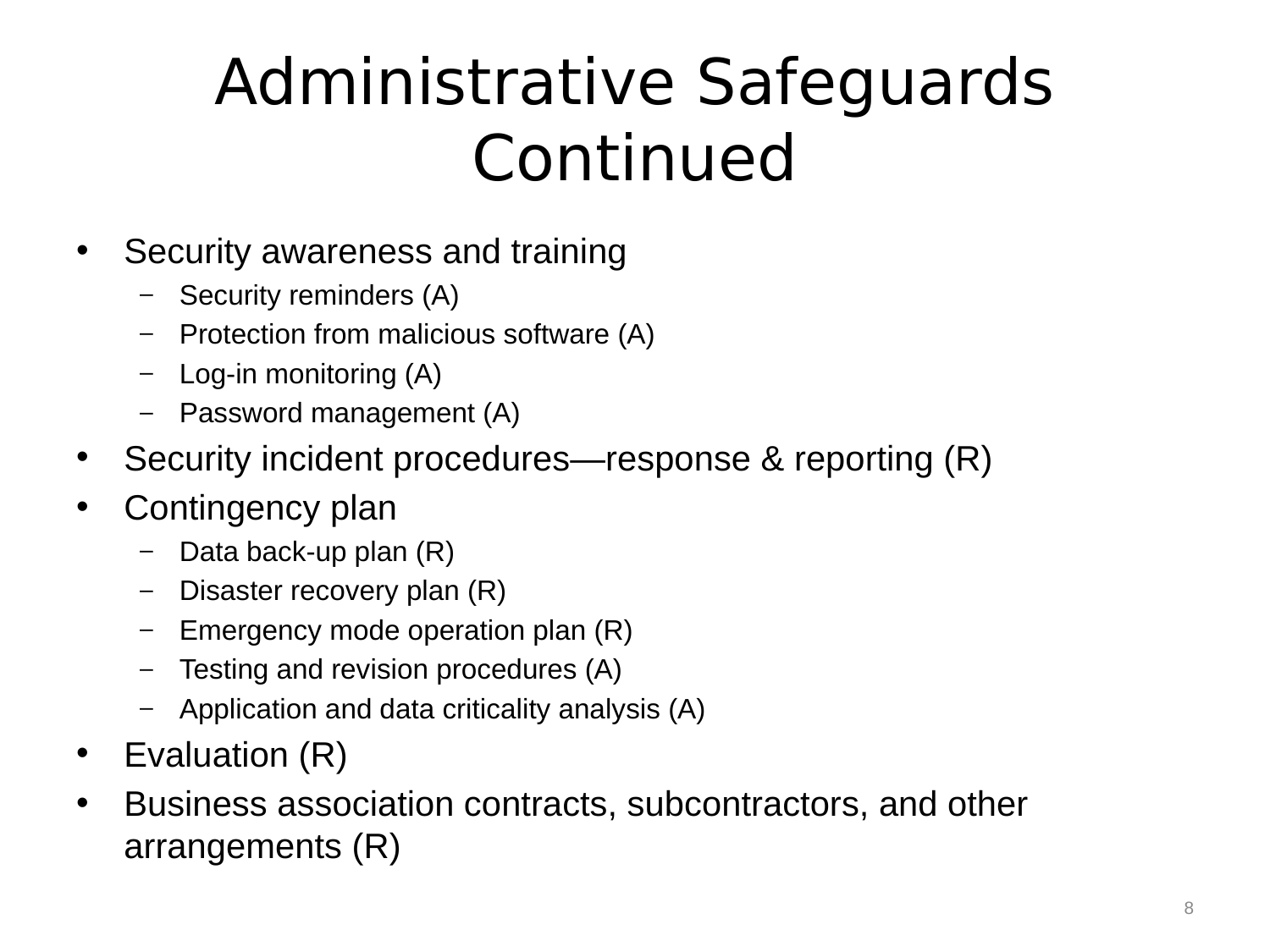

# Administrative Safeguards Continued
Security awareness and training
Security reminders (A)
Protection from malicious software (A)
Log-in monitoring (A)
Password management (A)
Security incident procedures—response & reporting (R)
Contingency plan
Data back-up plan (R)
Disaster recovery plan (R)
Emergency mode operation plan (R)
Testing and revision procedures (A)
Application and data criticality analysis (A)
Evaluation (R)
Business association contracts, subcontractors, and other arrangements (R)
8